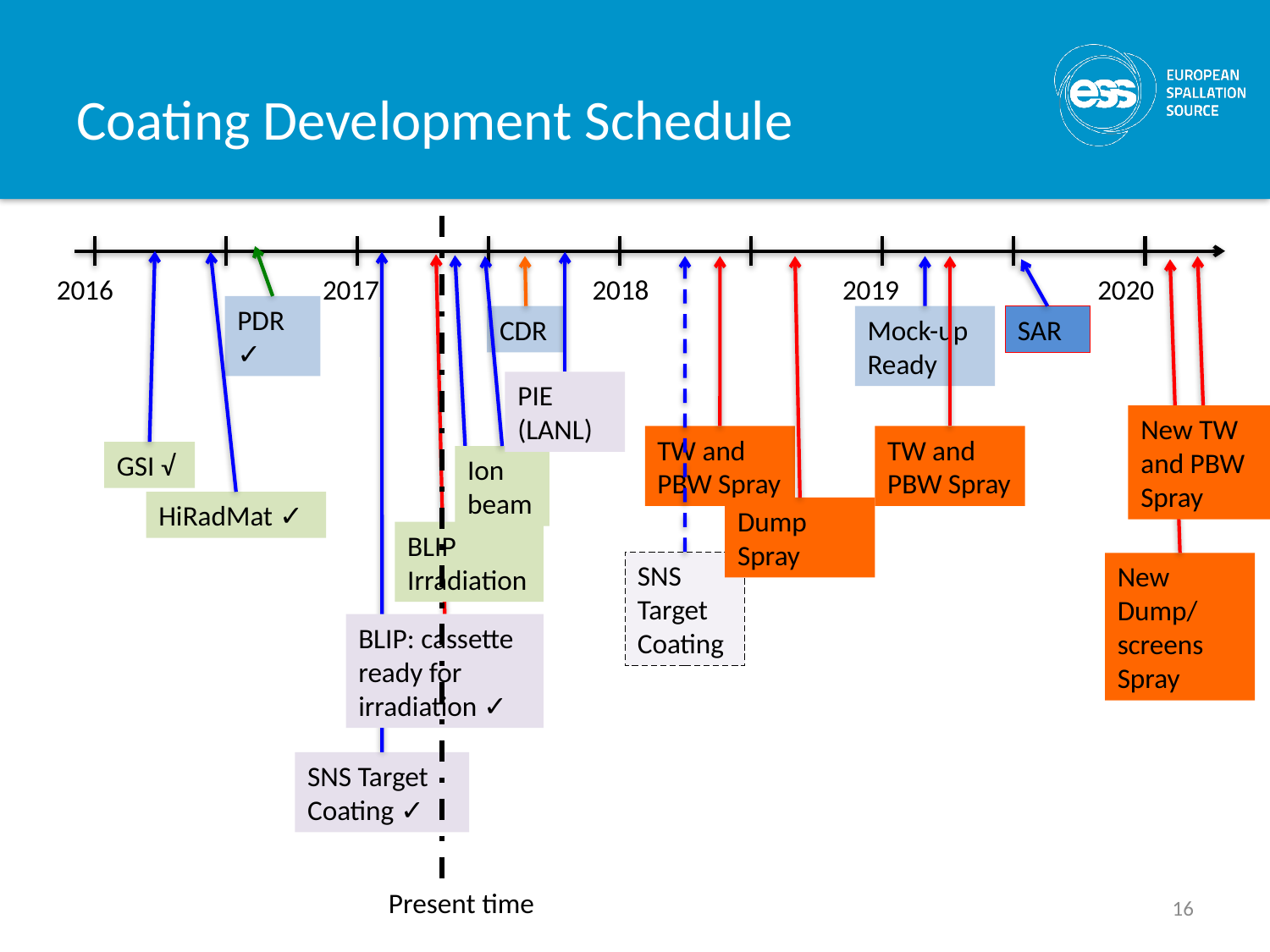

# Coating Development Schedule
2016
2017
2018
2019
2020
PDR ✓
Mock-up Ready
SAR
CDR
PIE (LANL)
New TW and PBW Spray
TW and PBW Spray
TW and PBW Spray
GSI √
Ion beam
HiRadMat ✓
Dump Spray
BLIP Irradiation
SNS Target Coating
New Dump/ screens Spray
BLIP: cassette ready for irradiation ✓
SNS Target Coating ✓
Present time
16